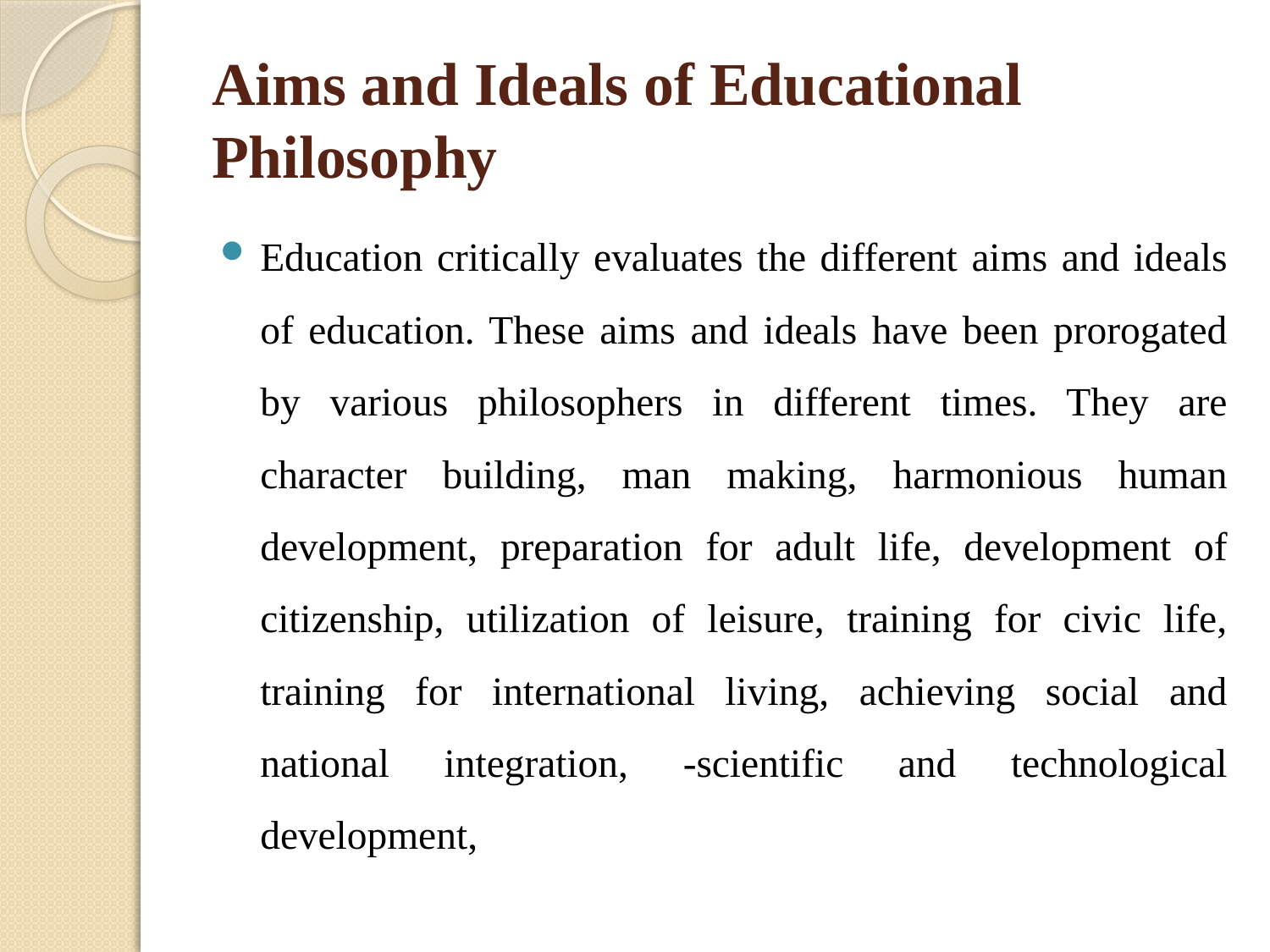

# Aims and Ideals of Educational Philosophy
Education critically evaluates the different aims and ideals of education. These aims and ideals have been prorogated by various philosophers in different times. They are character building, man making, harmonious human development, preparation for adult life, development of citizenship, utilization of leisure, training for civic life, training for international living, achieving social and national integration, -scientific and technological development,